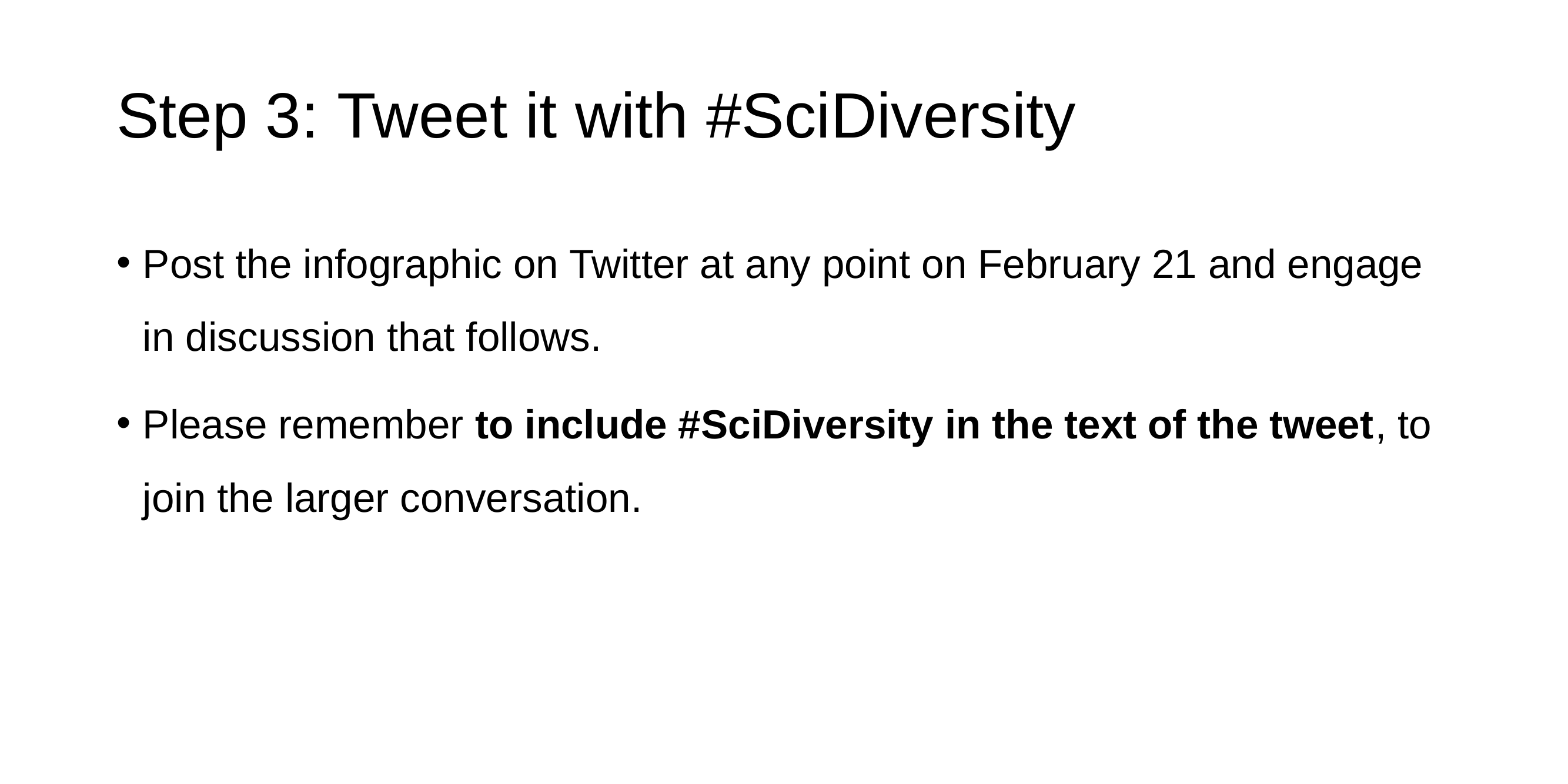

# Step 3: Tweet it with #SciDiversity
Post the infographic on Twitter at any point on February 21 and engage in discussion that follows.
Please remember to include #SciDiversity in the text of the tweet, to join the larger conversation.